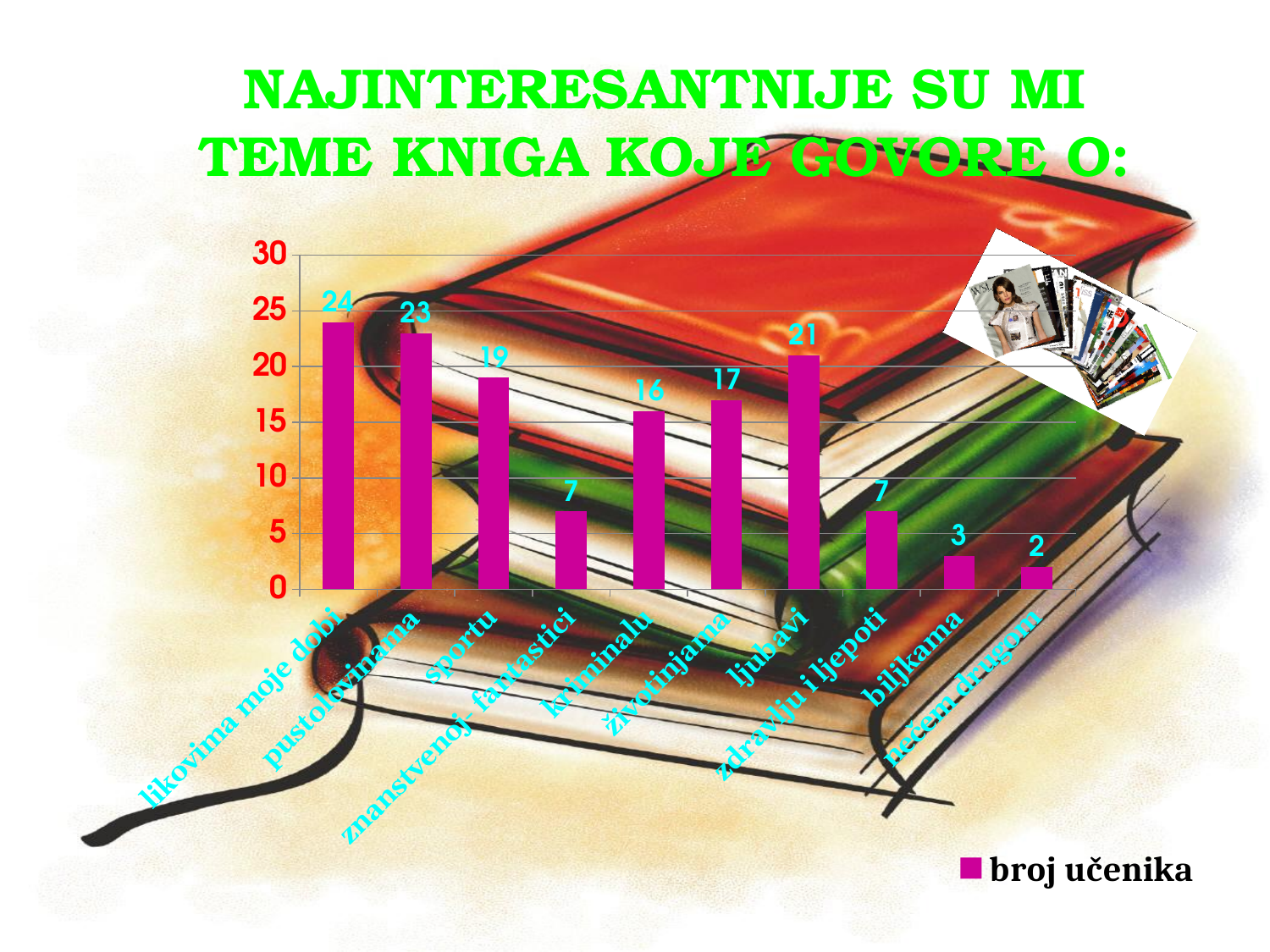

# NAJINTERESANTNIJE SU MI TEME KNIGA KOJE GOVORE O:

### Chart

| Category | broj učenika |
|---|---|
| likovima moje dobi | 24.0 |
| pustolovinama | 23.0 |
| sportu | 19.0 |
| znanstvenoj- fantastici | 7.0 |
| kriminalu | 16.0 |
| životinjama | 17.0 |
| ljubavi | 21.0 |
| zdravlju i ljepoti | 7.0 |
| biljkama | 3.0 |
| nečem drugom | 2.0 |